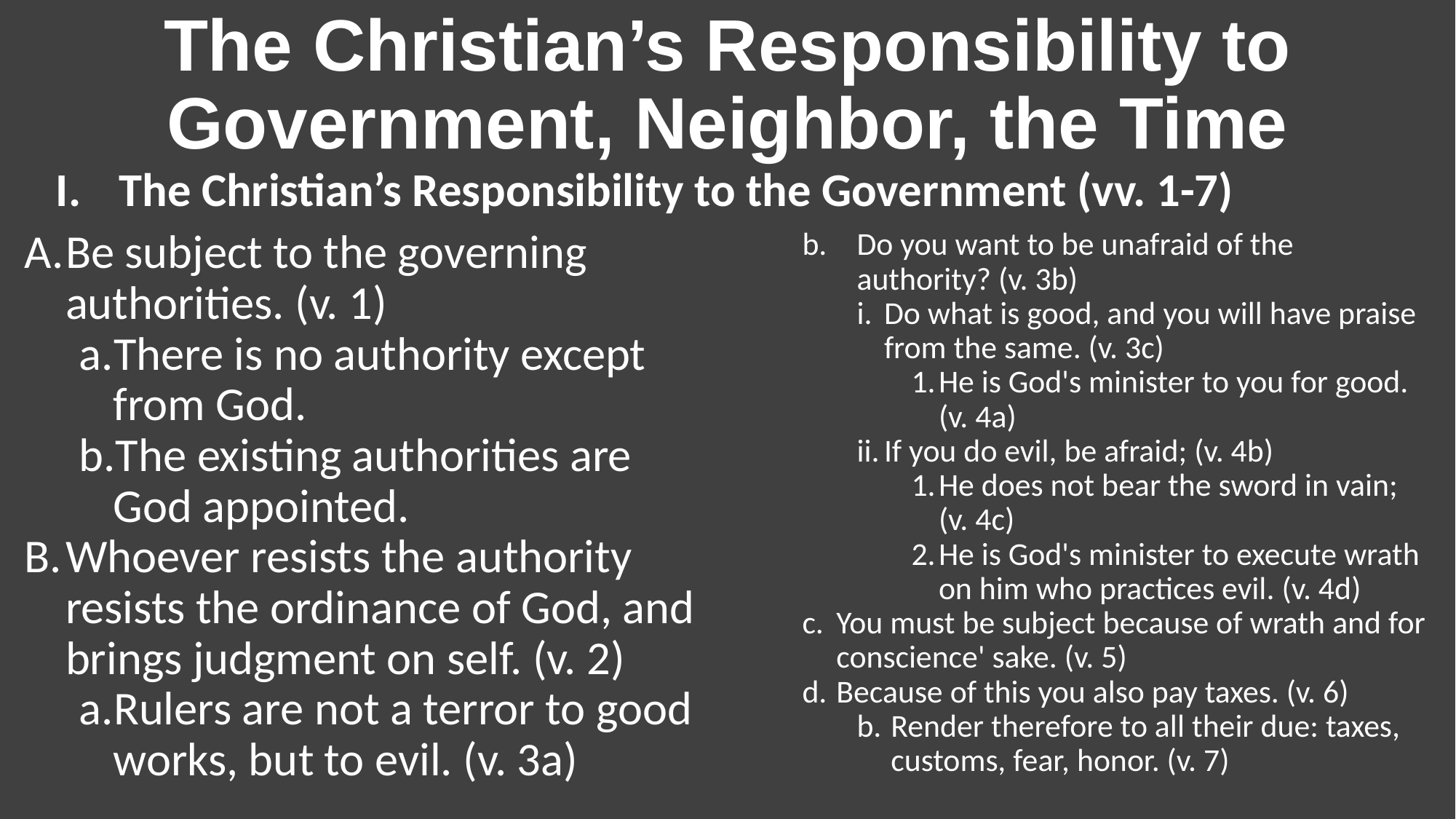

The Christian’s Responsibility to Government, Neighbor, the Time
The Christian’s Responsibility to the Government (vv. 1-7)
Be subject to the governing authorities. (v. 1)
There is no authority except from God.
The existing authorities are God appointed.
Whoever resists the authority resists the ordinance of God, and brings judgment on self. (v. 2)
Rulers are not a terror to good works, but to evil. (v. 3a)
Do you want to be unafraid of the authority? (v. 3b)
Do what is good, and you will have praise from the same. (v. 3c)
He is God's minister to you for good. (v. 4a)
If you do evil, be afraid; (v. 4b)
He does not bear the sword in vain; (v. 4c)
He is God's minister to execute wrath on him who practices evil. (v. 4d)
You must be subject because of wrath and for conscience' sake. (v. 5)
Because of this you also pay taxes. (v. 6)
Render therefore to all their due: taxes, customs, fear, honor. (v. 7)